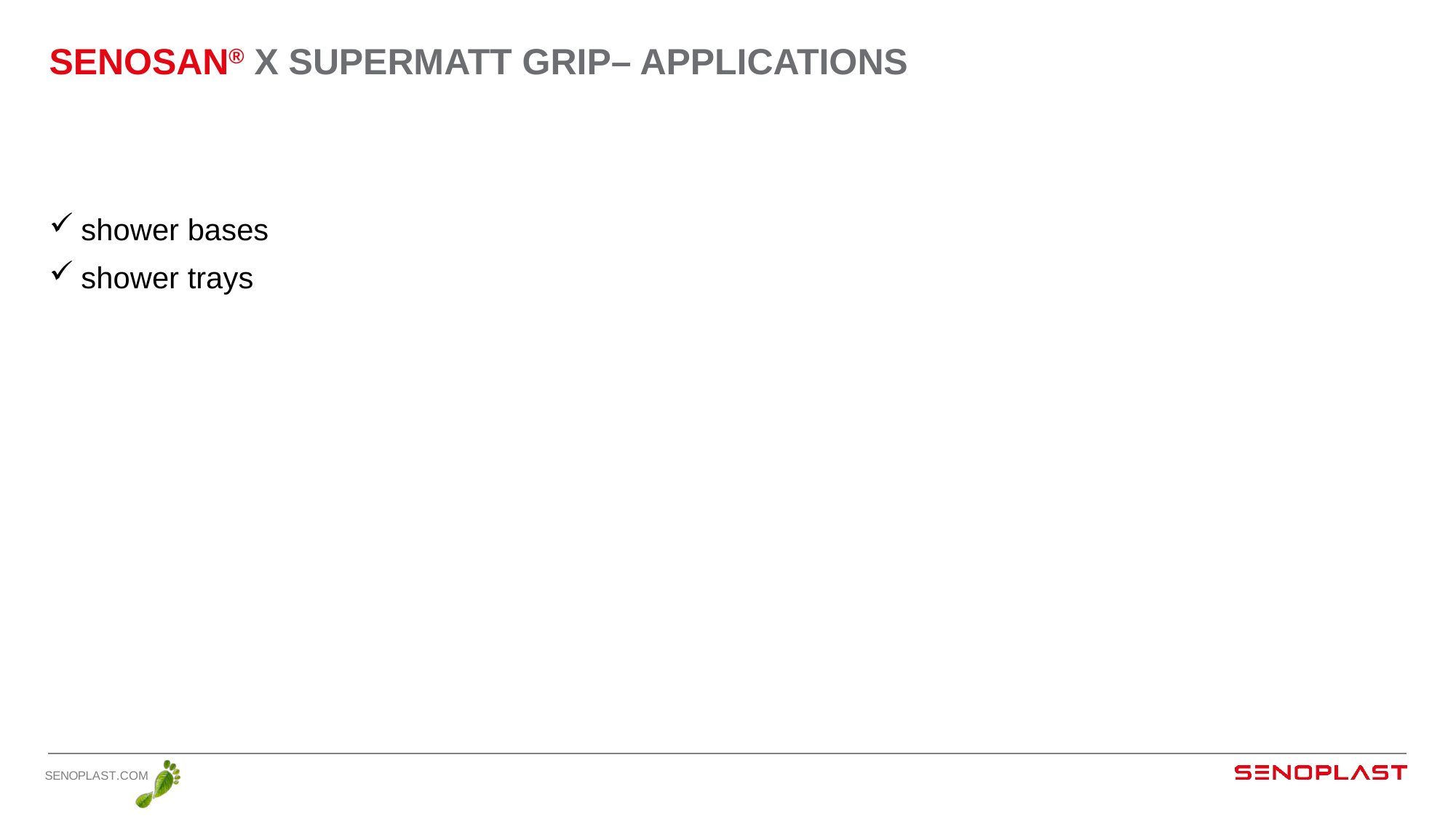

# senosan® X SUPERMATT GRIP– applications

shower bases
shower trays